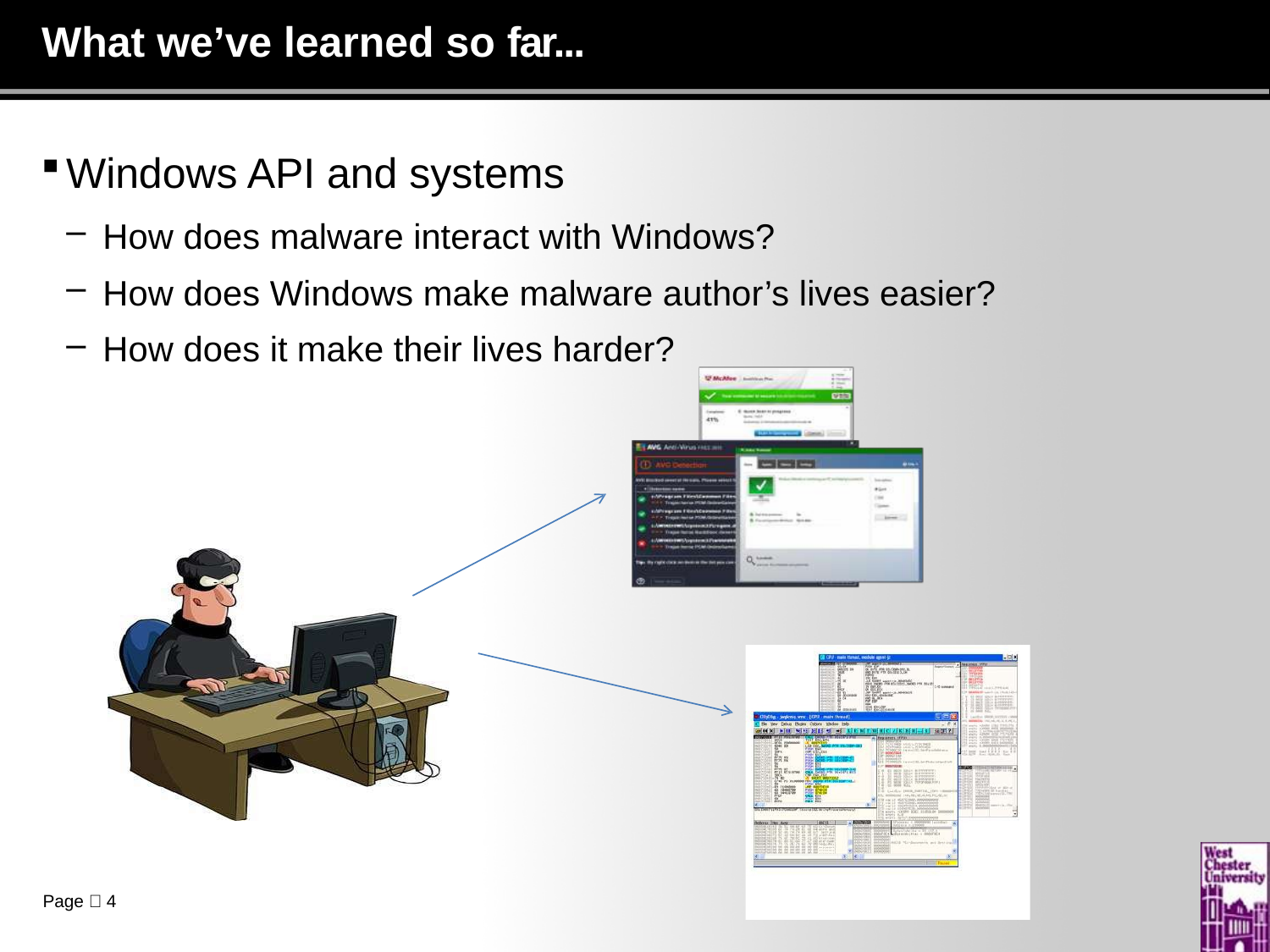

# What we’ve learned so far...
Windows API and systems
How does malware interact with Windows?
How does Windows make malware author’s lives easier?
How does it make their lives harder?